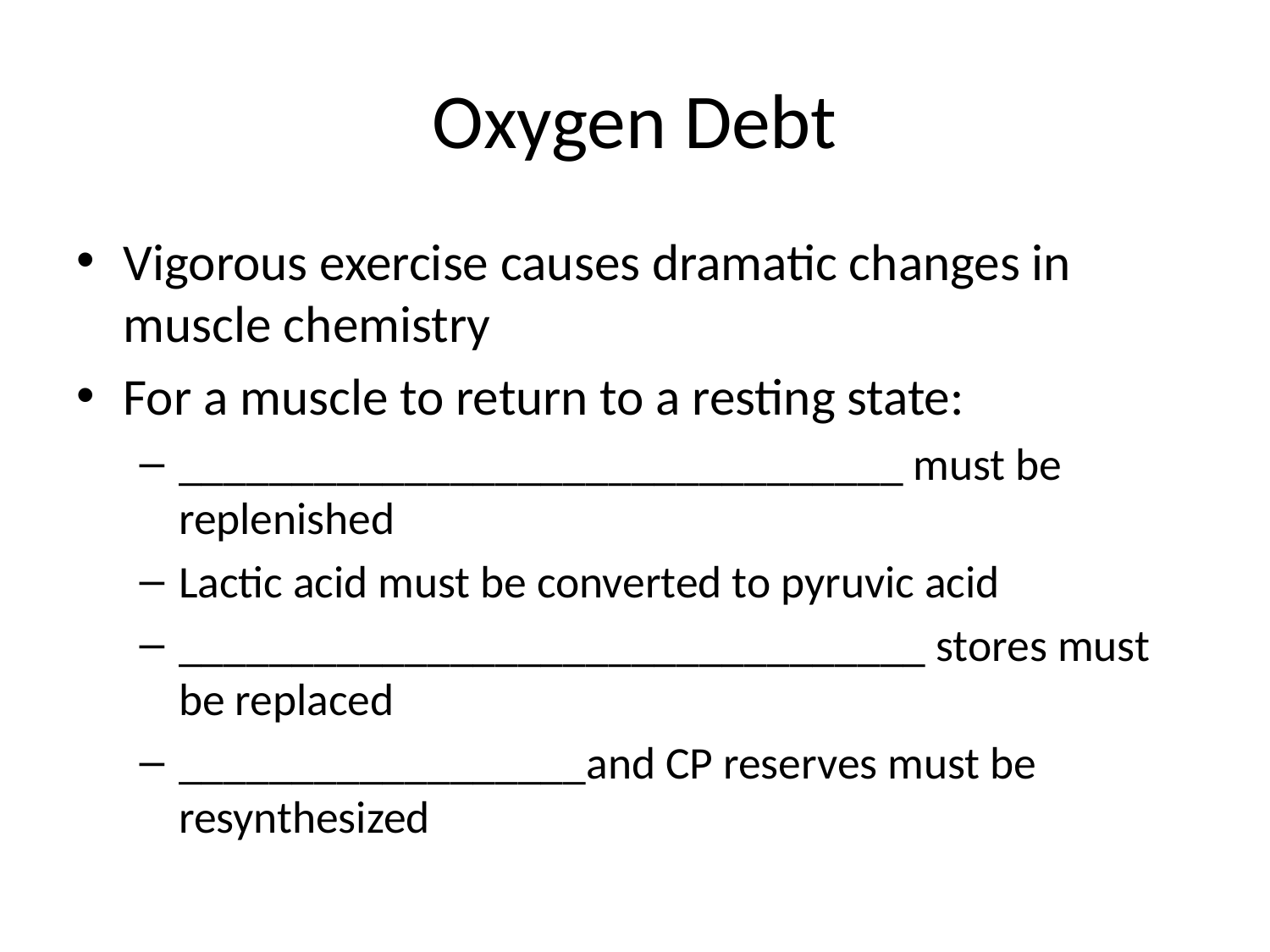

# Oxygen Debt
Vigorous exercise causes dramatic changes in muscle chemistry
For a muscle to return to a resting state:
________________________________ must be replenished
Lactic acid must be converted to pyruvic acid
_________________________________ stores must be replaced
__________________and CP reserves must be resynthesized